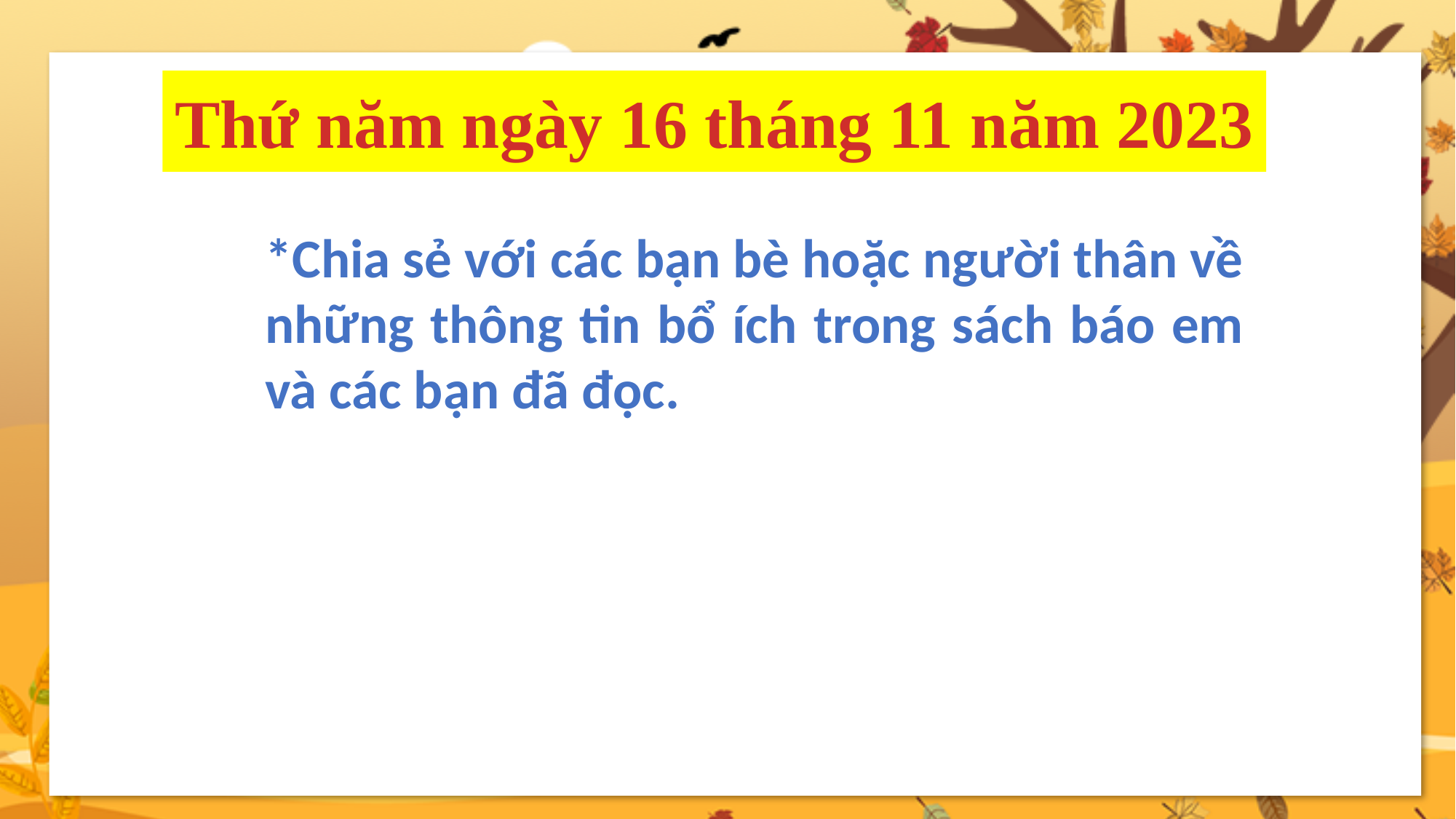

Thứ năm ngày 16 tháng 11 năm 2023
*Chia sẻ với các bạn bè hoặc người thân về những thông tin bổ ích trong sách báo em và các bạn đã đọc.